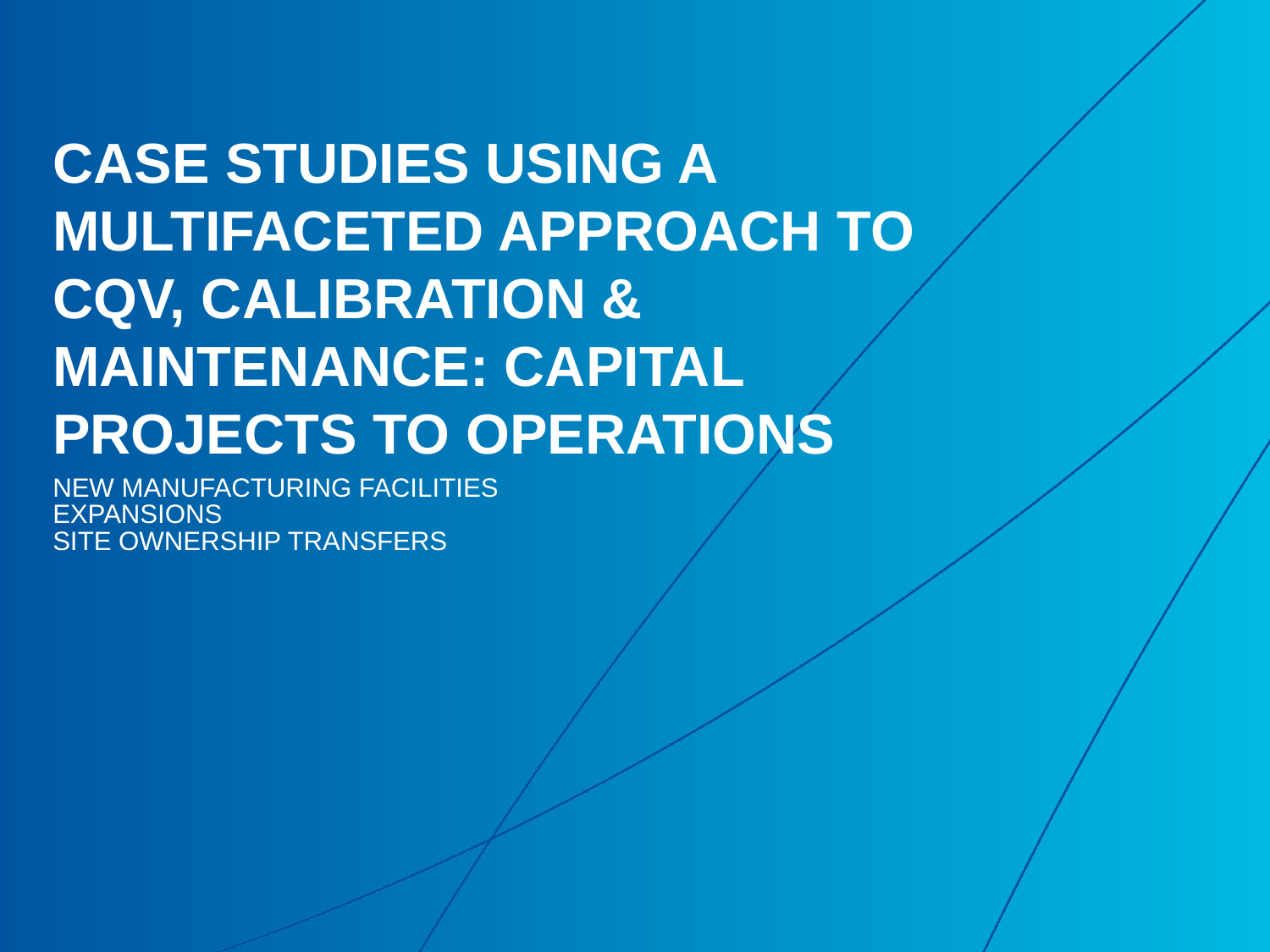

# Case studies using a multifaceted approach to cqv, calibration & maintenance: Capital Projects to Operations
New Manufacturing facilities
Expansions
Site ownership transfers